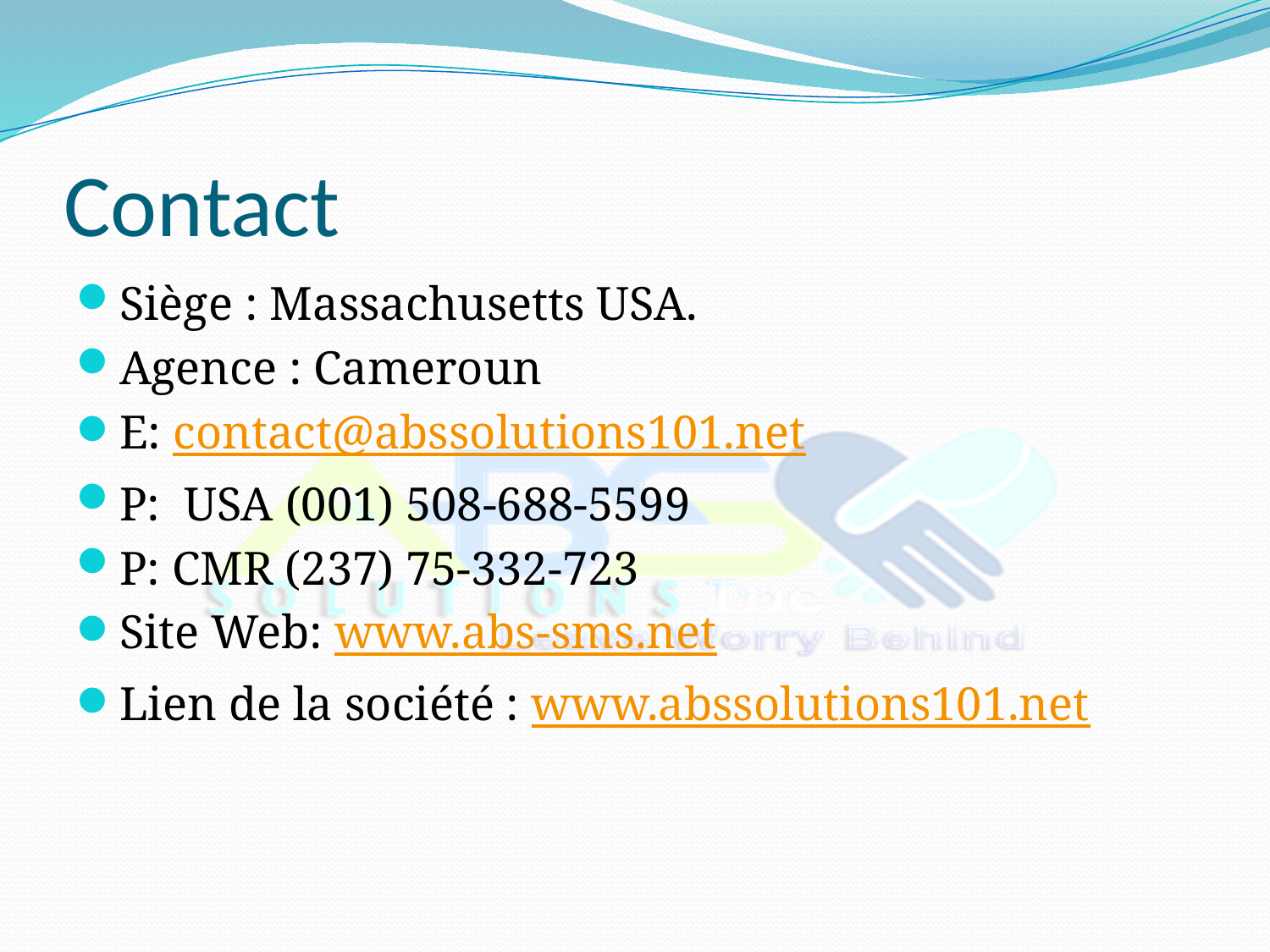

# Contact
Siège : Massachusetts USA.
Agence : Cameroun
E: contact@abssolutions101.net
P:  USA (001) 508-688-5599
P: CMR (237) 75-332-723
Site Web: www.abs-sms.net
Lien de la société : www.abssolutions101.net